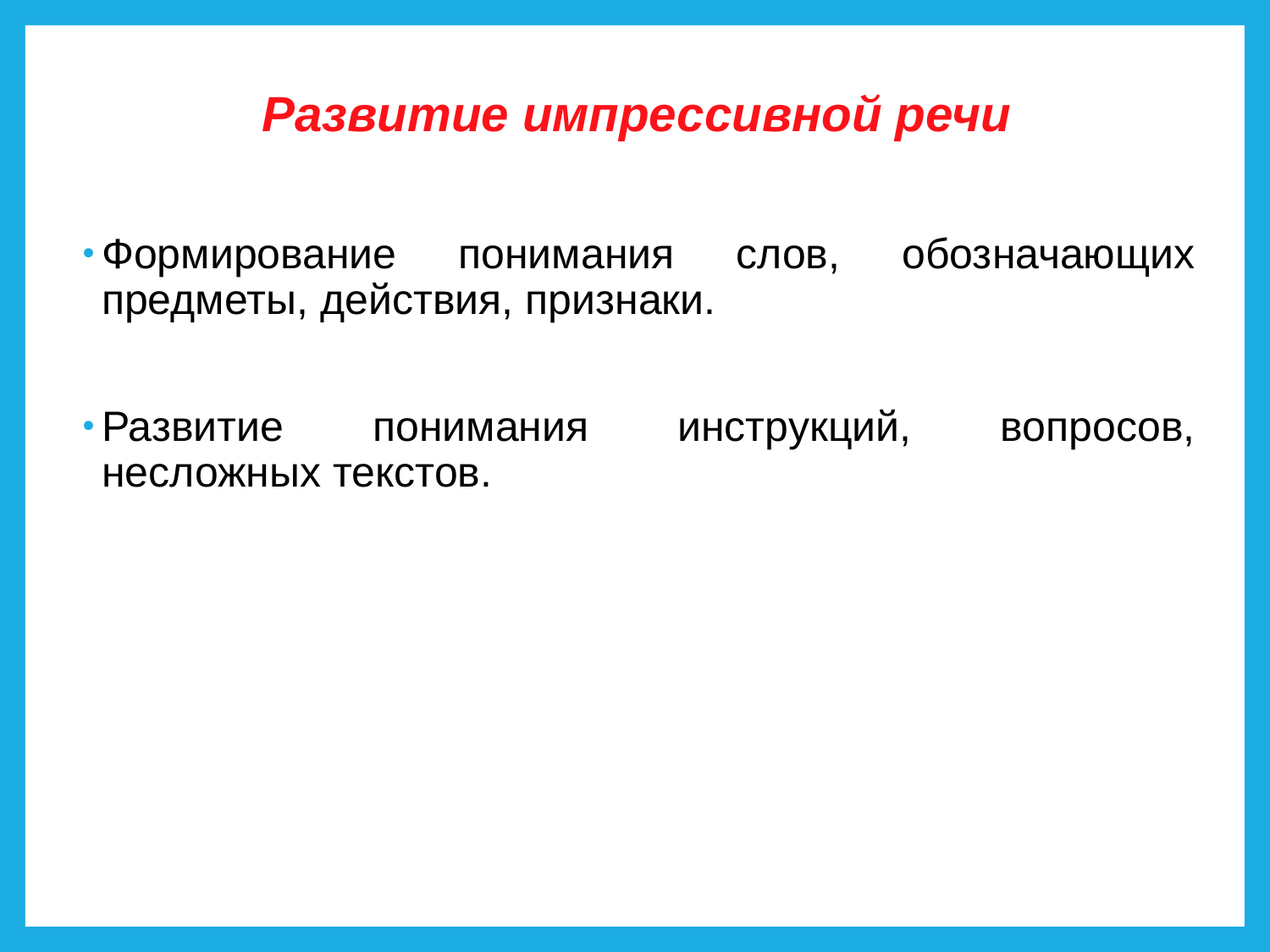

Развитие импрессивной речи
Формирование понимания слов, обозначающих предметы, действия, признаки.

Развитие понимания инструкций, вопросов, несложных текстов.